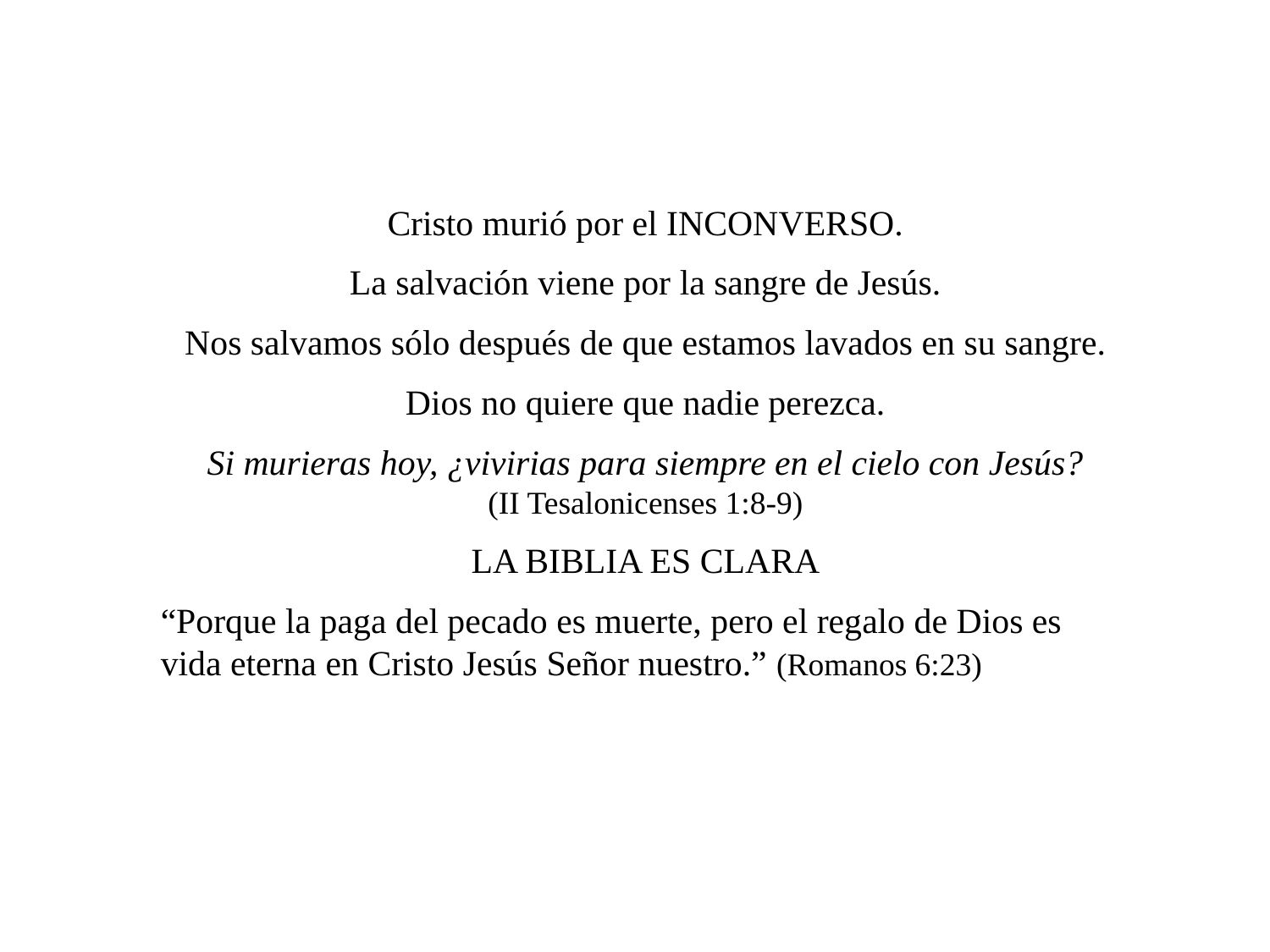

Cristo murió por el INCONVERSO.
La salvación viene por la sangre de Jesús.
Nos salvamos sólo después de que estamos lavados en su sangre.
Dios no quiere que nadie perezca.
Si murieras hoy, ¿vivirias para siempre en el cielo con Jesús?
(II Tesalonicenses 1:8-9)
LA BIBLIA ES CLARA
“Porque la paga del pecado es muerte, pero el regalo de Dios es vida eterna en Cristo Jesús Señor nuestro.” (Romanos 6:23)